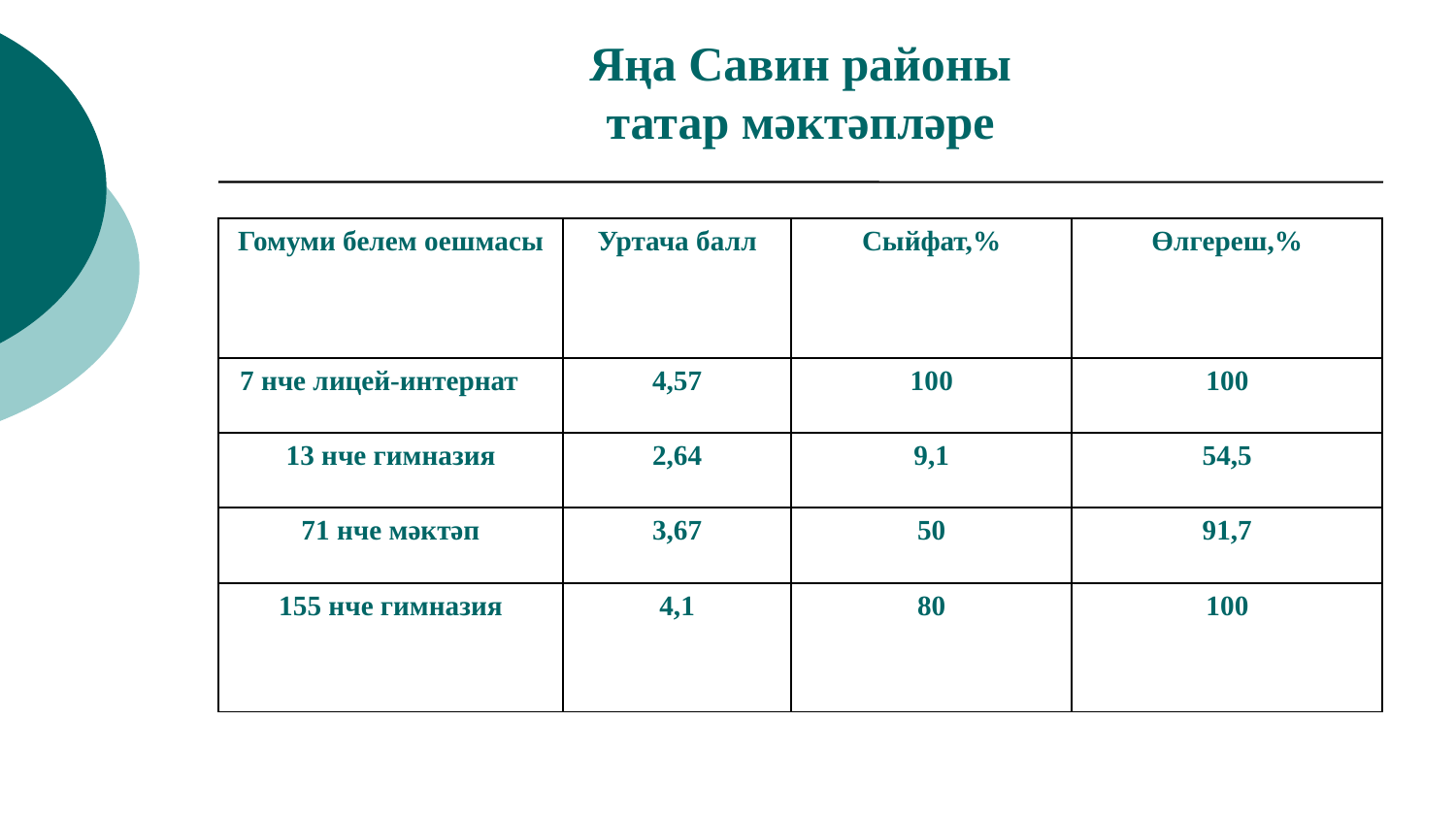

# Яңа Савин районы татар мәктәпләре
| Гомуми белем оешмасы | Уртача балл | Сыйфат,% | Өлгереш,% |
| --- | --- | --- | --- |
|  |  |  |  |
| 7 нче лицей-интернат | 4,57 | 100 | 100 |
| 13 нче гимназия | 2,64 | 9,1 | 54,5 |
| 71 нче мәктәп | 3,67 | 50 | 91,7 |
| 155 нче гимназия | 4,1 | 80 | 100 |